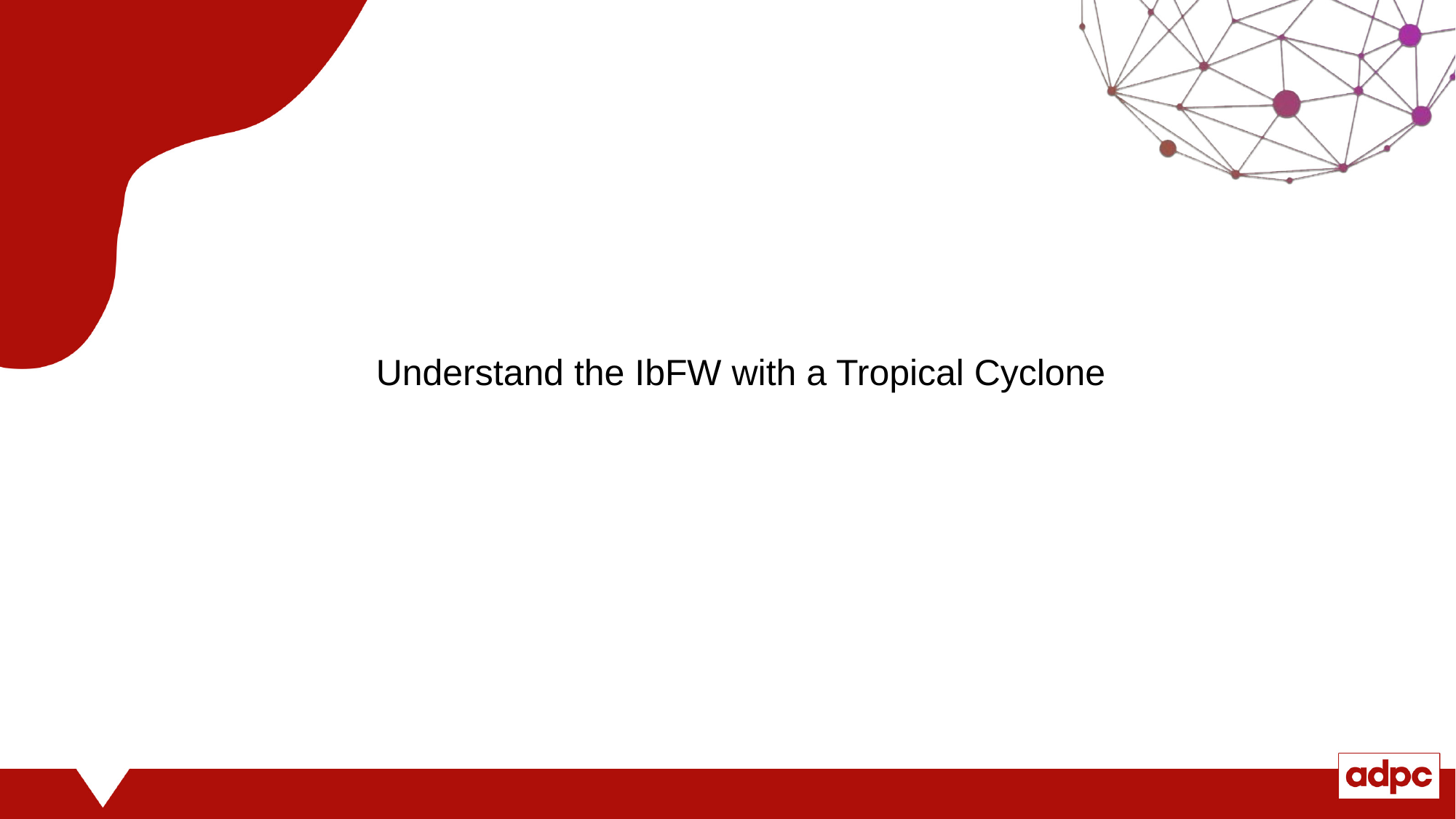

Understand the IbFW with a Tropical Cyclone